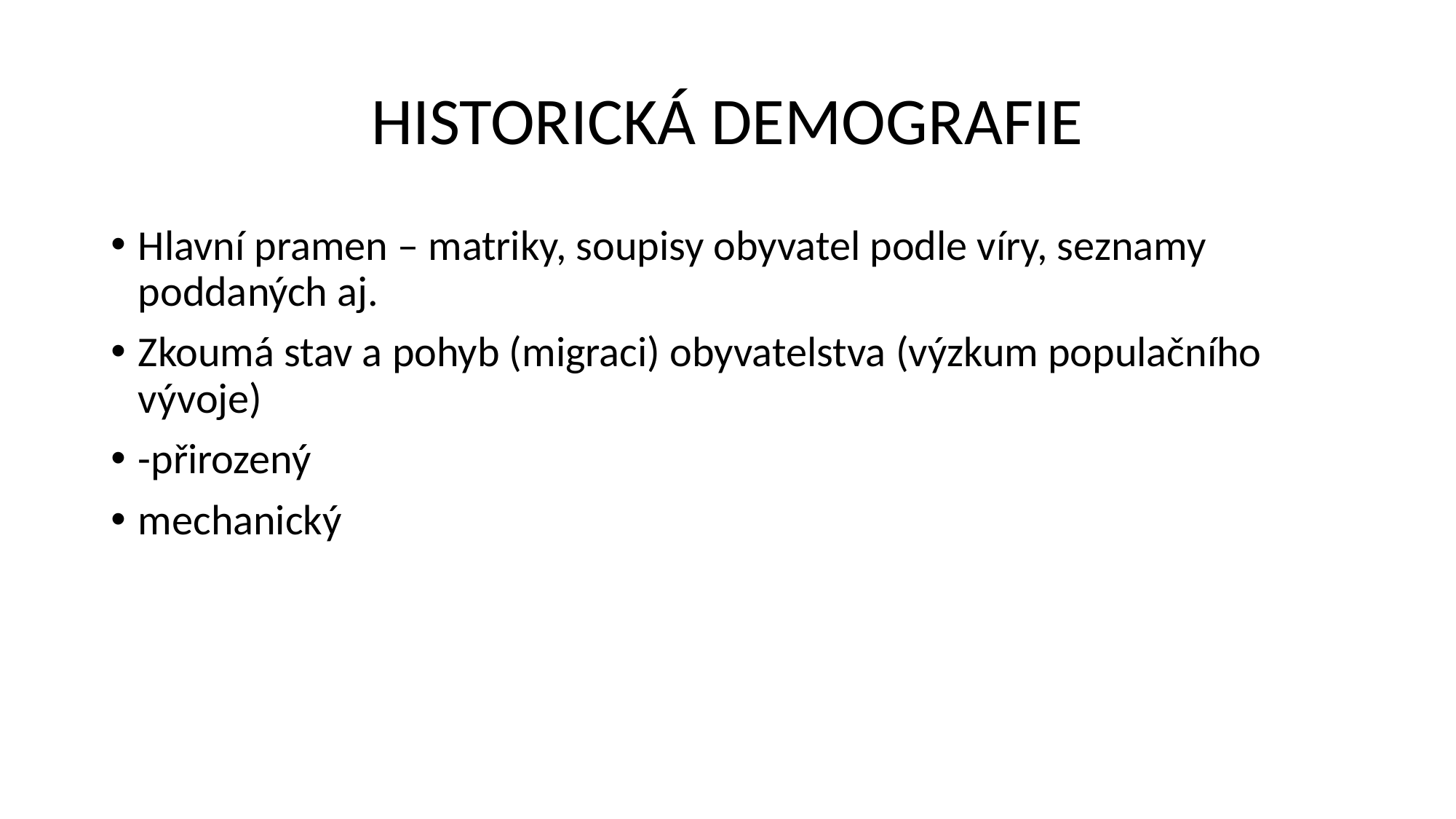

# HISTORICKÁ DEMOGRAFIE
Hlavní pramen – matriky, soupisy obyvatel podle víry, seznamy poddaných aj.
Zkoumá stav a pohyb (migraci) obyvatelstva (výzkum populačního vývoje)
-přirozený
mechanický